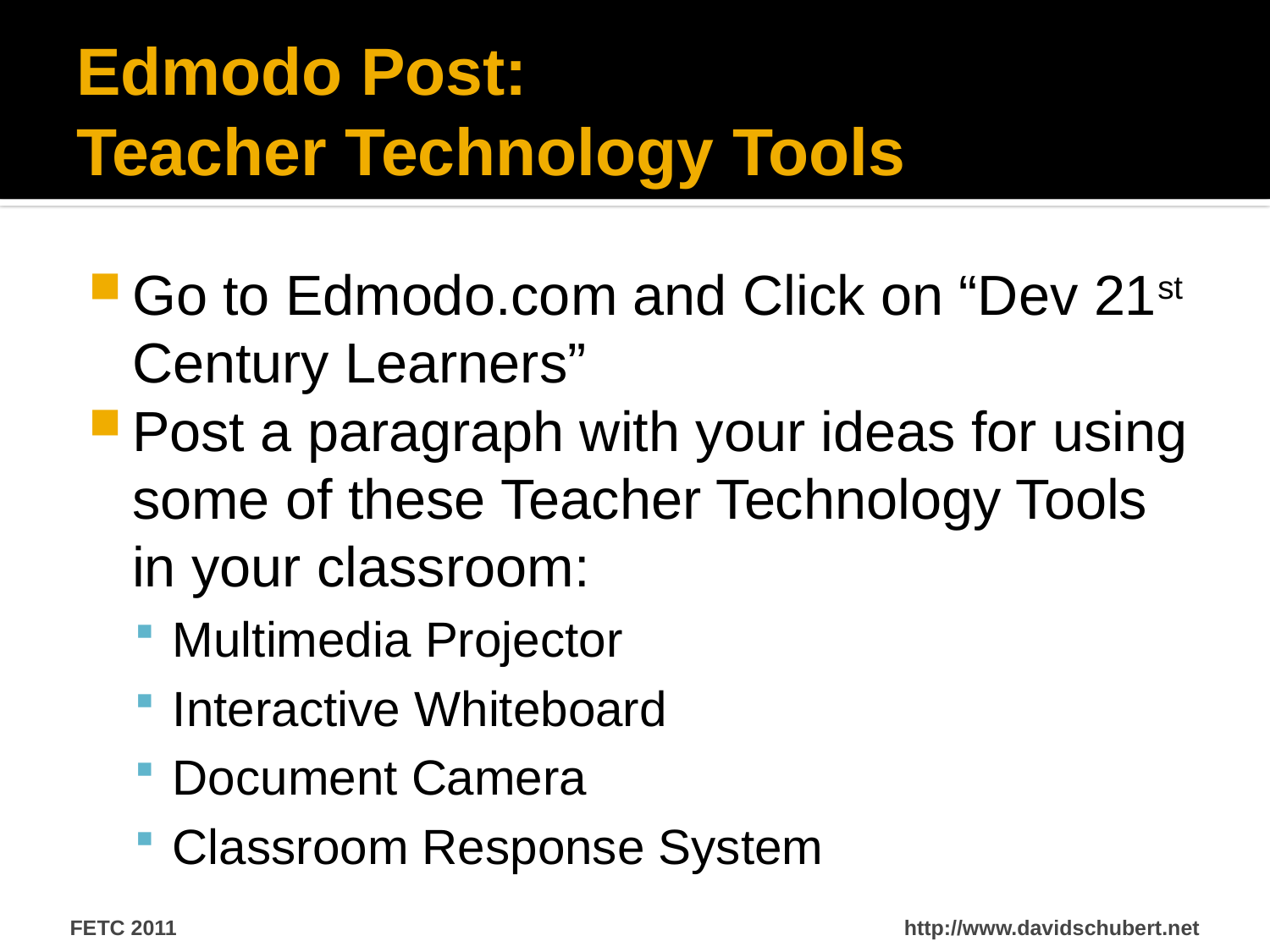

# Edmodo Post: Teacher Technology Tools
Go to Edmodo.com and Click on “Dev 21st Century Learners”
Post a paragraph with your ideas for using some of these Teacher Technology Tools in your classroom:
Multimedia Projector
Interactive Whiteboard
Document Camera
Classroom Response System